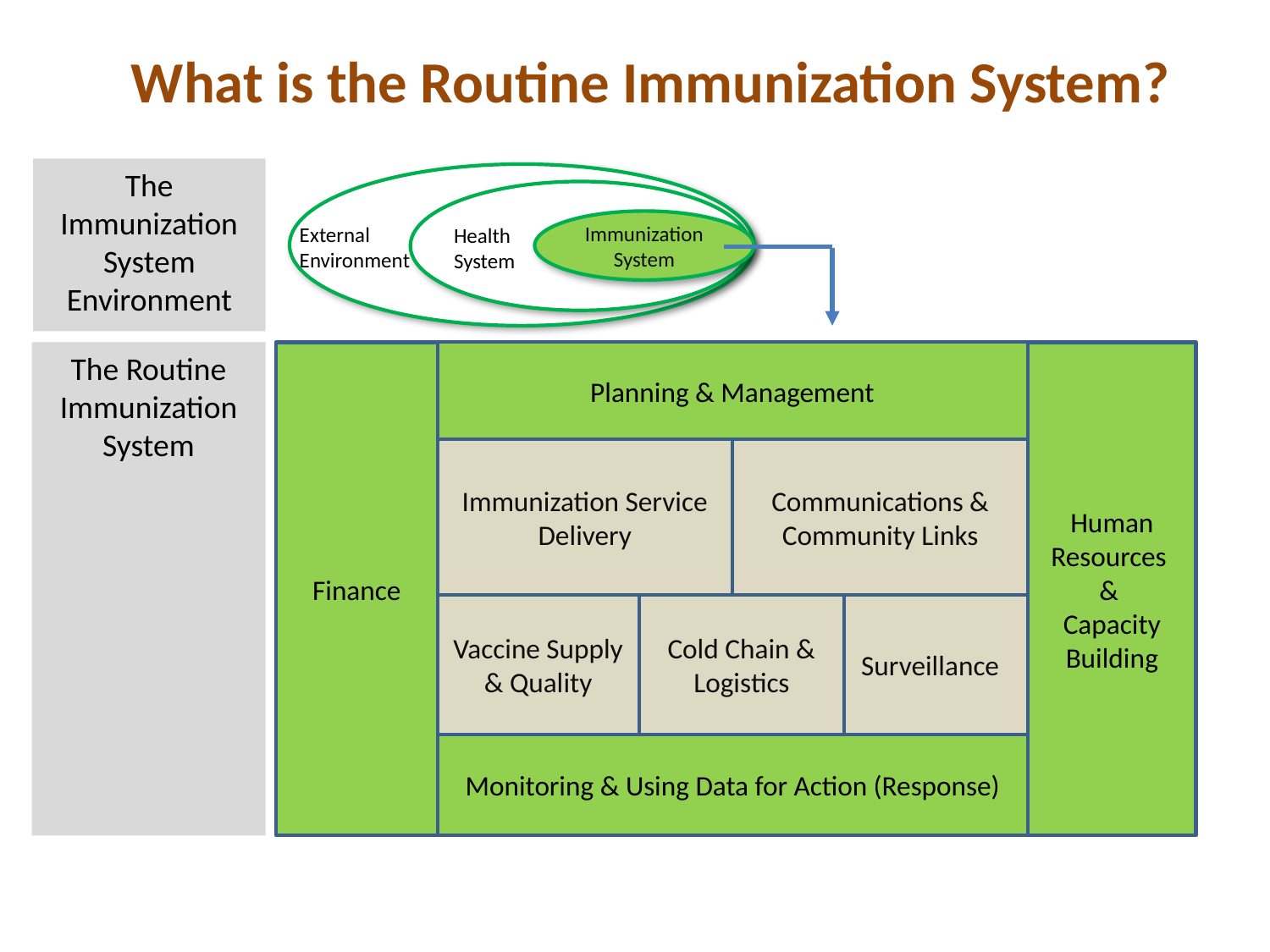

# What is the Routine Immunization System?
The Immunization System Environment

Immunization System
External
Environment
Health System
The Routine Immunization System
Finance
Planning & Management
Human Resources
&
Capacity Building
Immunization Service Delivery
Communications & Community Links
Vaccine Supply & Quality
Cold Chain & Logistics
Surveillance
Monitoring & Using Data for Action (Response)